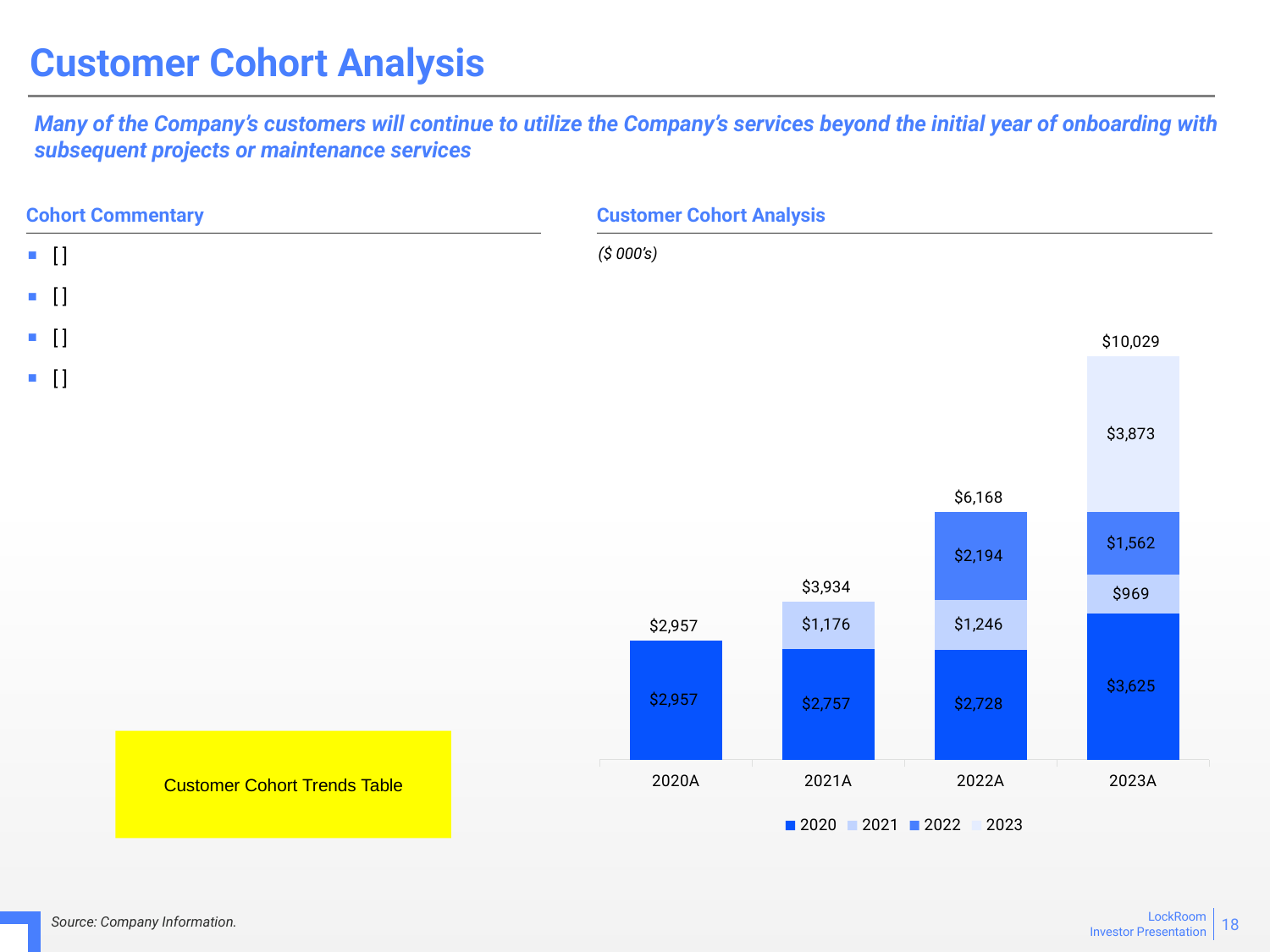

# Customer Cohort Analysis
Many of the Company’s customers will continue to utilize the Company’s services beyond the initial year of onboarding with subsequent projects or maintenance services
Cohort Commentary
Customer Cohort Analysis
($ 000’s)
[ ]
[ ]
[ ]
[ ]

### Chart

| Category | 2020 | 2021 | 2022 | 2023 |  |
|---|---|---|---|---|---|
| 2020A | 2956.7810899999977 | None | None | None | 2956.7810899999977 |
| 2021A | 2757.48754 | 1176.1027600000002 | None | None | 3933.5903000000003 |
| 2022A | 2728.4214400000005 | 1246.2329300000001 | 2193.50357 | None | 6168.157940000001 |
| 2023A | 3624.939219999999 | 969.0780199999999 | 1561.70806 | 3873.0322800000004 | 10028.75758 |
Customer Cohort Trends Table
18
Source: Company Information.